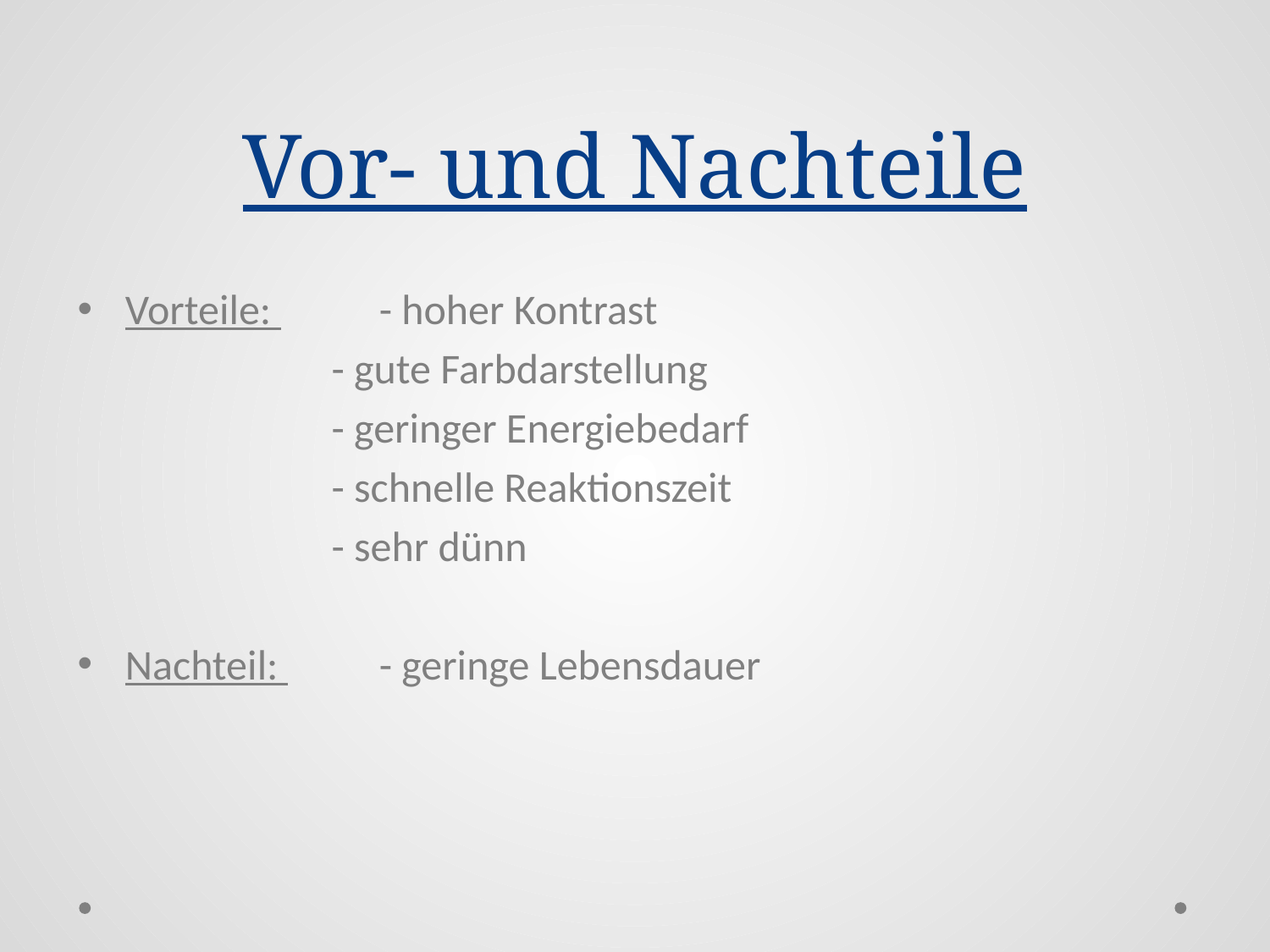

# Vor- und Nachteile
Vorteile: 	- hoher Kontrast
                	- gute Farbdarstellung
               	- geringer Energiebedarf
              	- schnelle Reaktionszeit
               	- sehr dünn

Nachteil: 	- geringe Lebensdauer